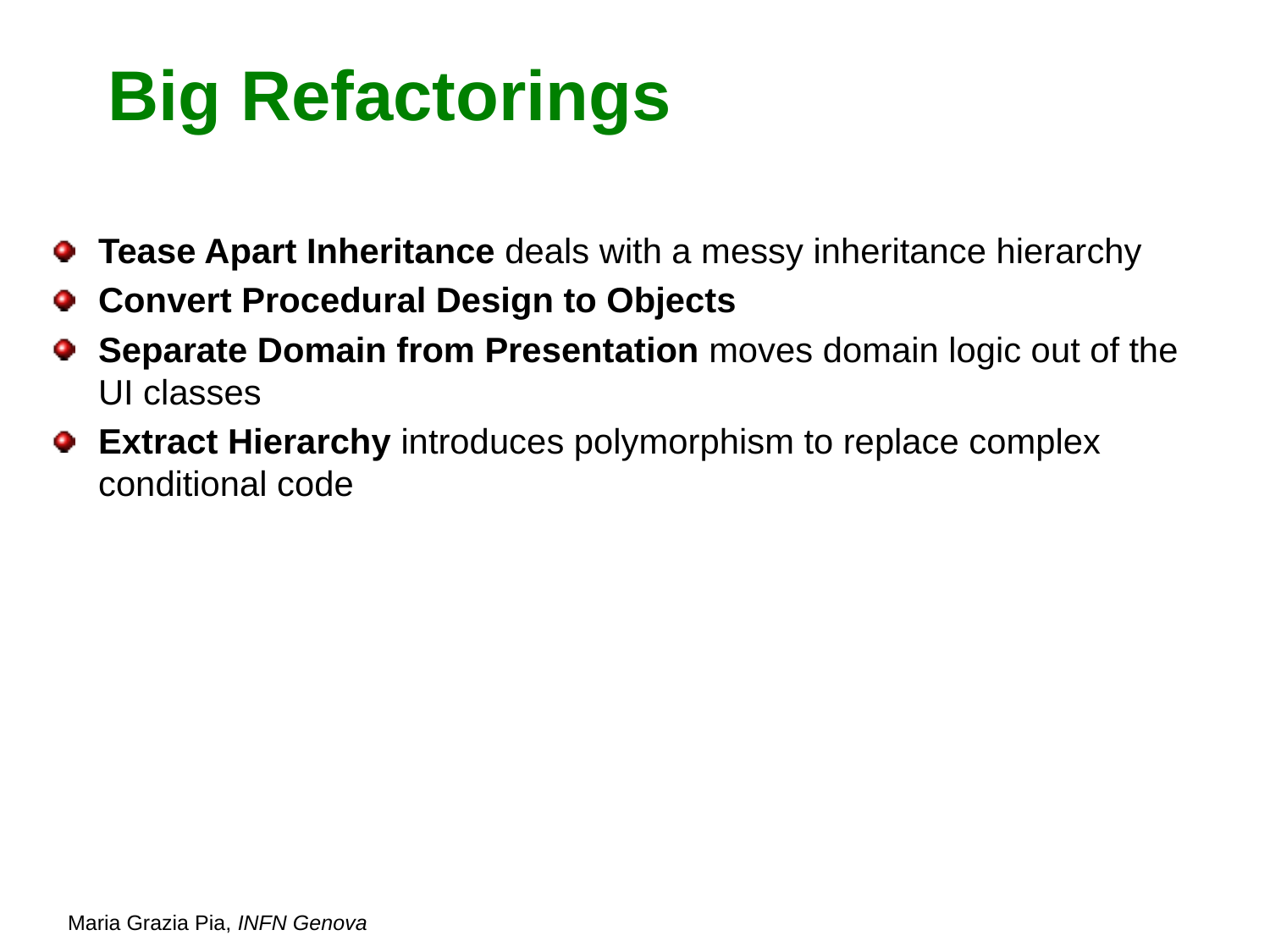

# Big Refactorings
Tease Apart Inheritance deals with a messy inheritance hierarchy
Convert Procedural Design to Objects
Separate Domain from Presentation moves domain logic out of the UI classes
Extract Hierarchy introduces polymorphism to replace complex conditional code